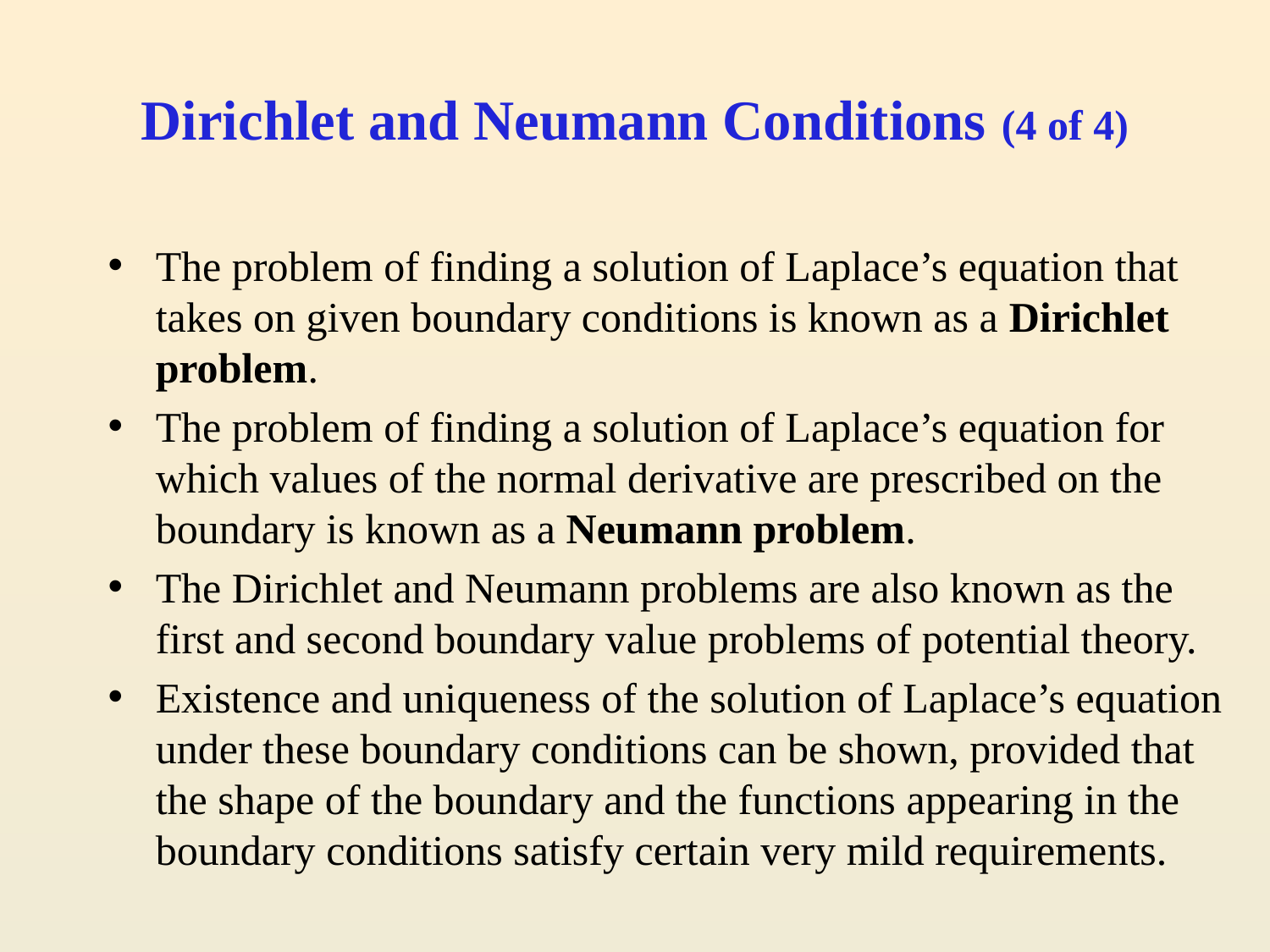

# Dirichlet and Neumann Conditions (4 of 4)
The problem of finding a solution of Laplace’s equation that takes on given boundary conditions is known as a Dirichlet problem.
The problem of finding a solution of Laplace’s equation for which values of the normal derivative are prescribed on the boundary is known as a Neumann problem.
The Dirichlet and Neumann problems are also known as the first and second boundary value problems of potential theory.
Existence and uniqueness of the solution of Laplace’s equation under these boundary conditions can be shown, provided that the shape of the boundary and the functions appearing in the boundary conditions satisfy certain very mild requirements.